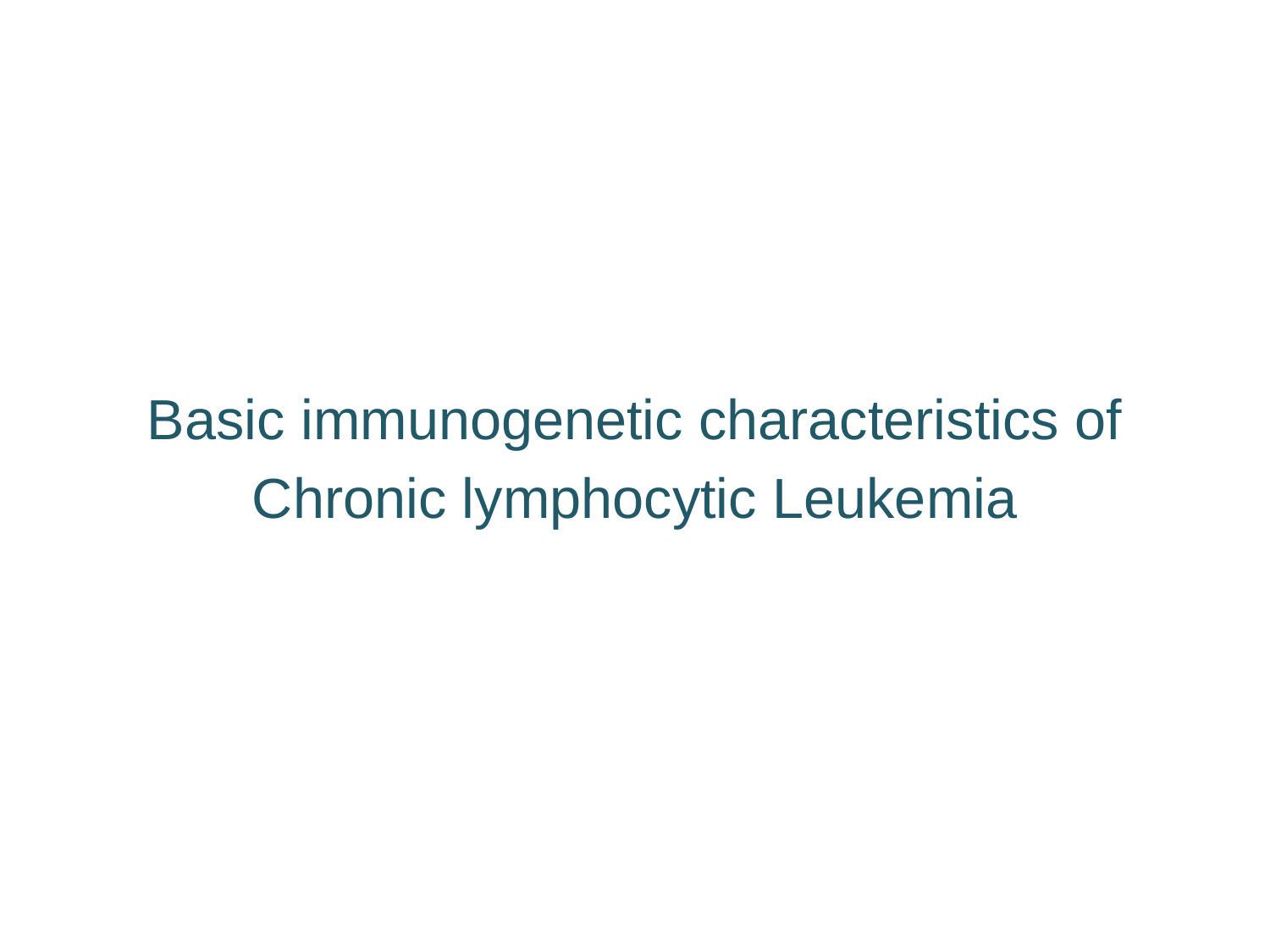

Basic immunogenetic characteristics of
Chronic lymphocytic Leukemia